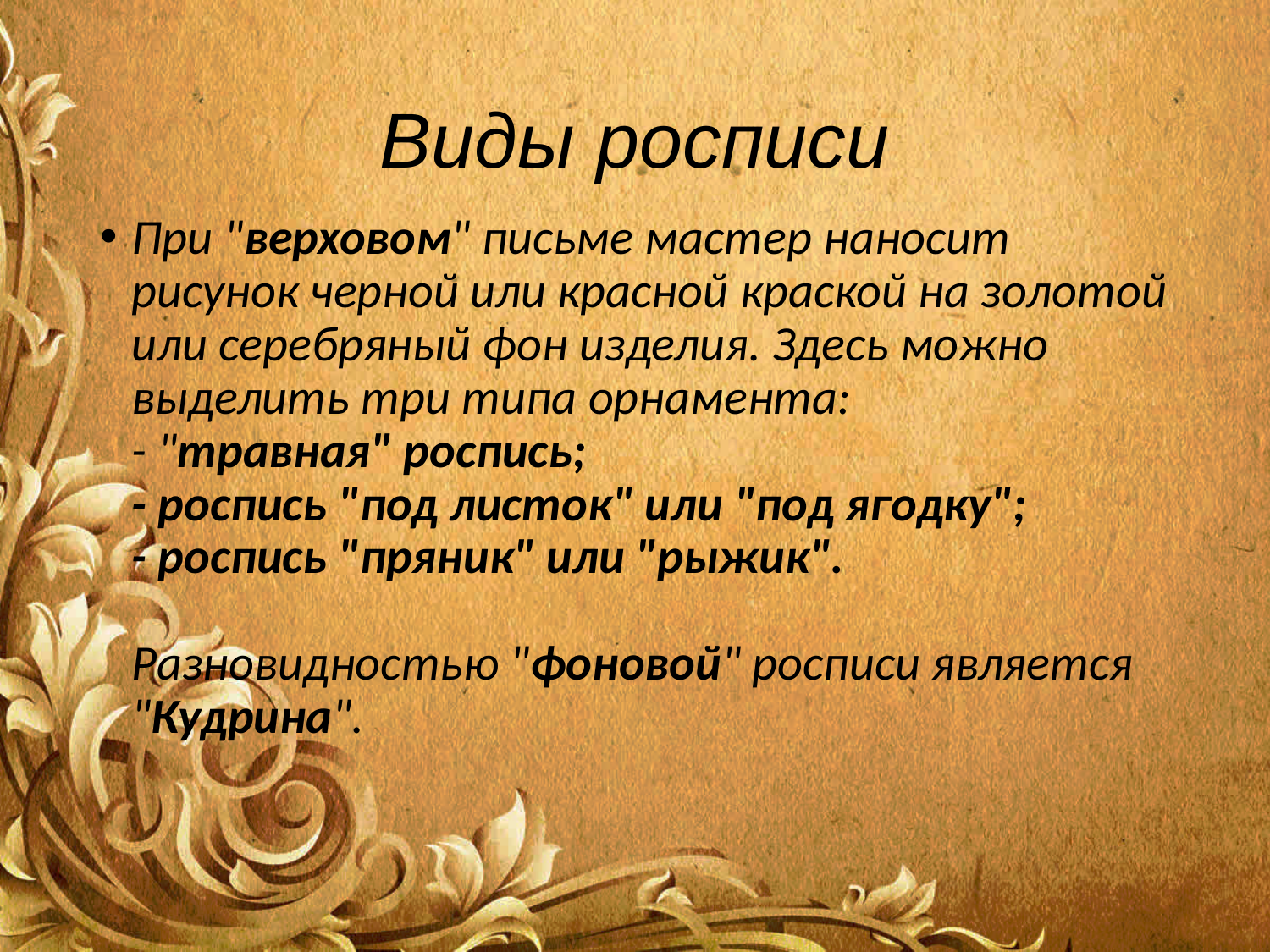

# Виды росписи
При "верховом" письме мастер наносит рисунок черной или красной краской на золотой или серебряный фон изделия. Здесь можно выделить три типа орнамента:
- "травная" роспись;
- роспись "под листок" или "под ягодку";
- роспись "пряник" или "рыжик".
Разновидностью "фоновой" росписи является "Кудрина".